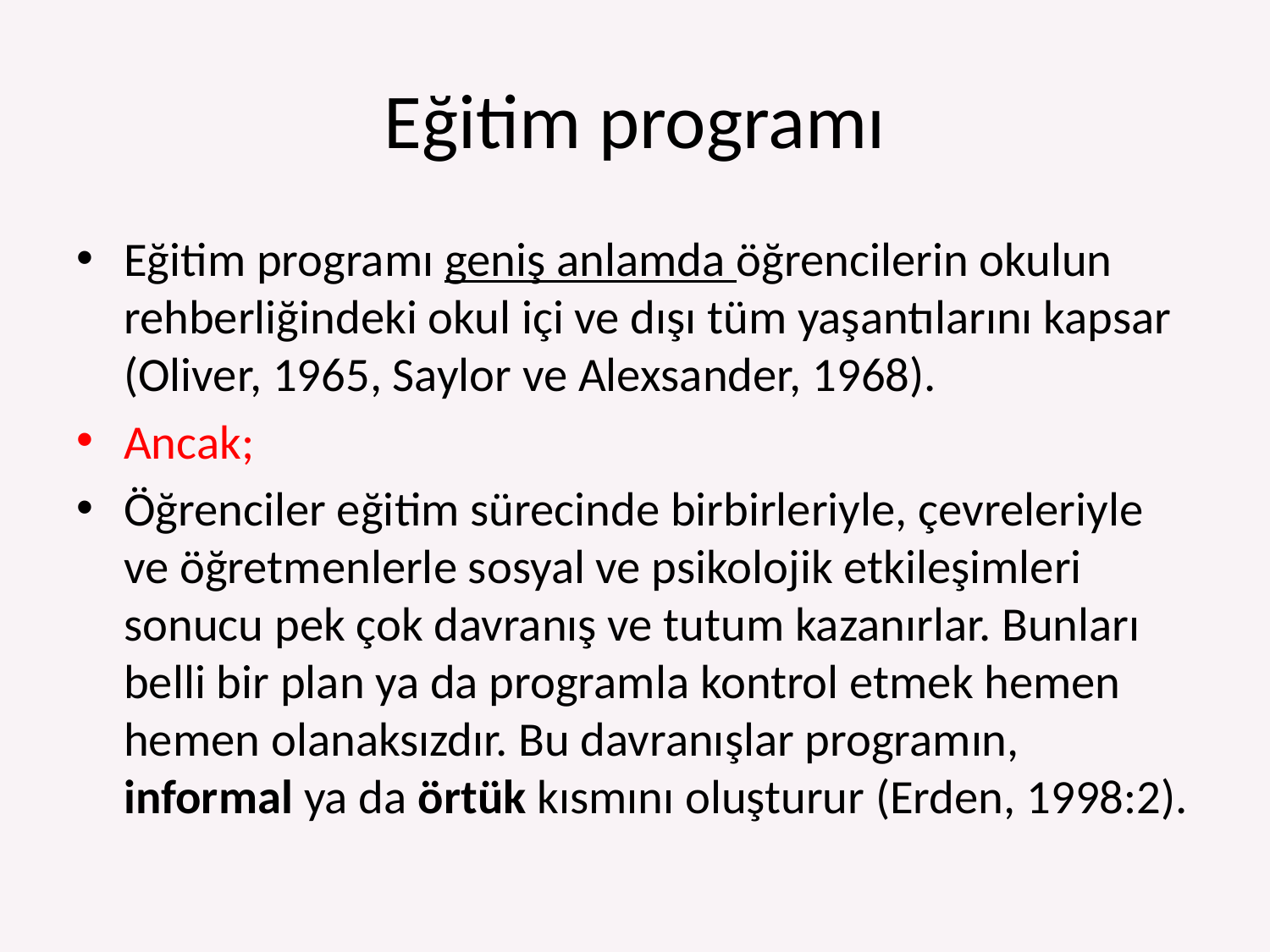

# Eğitim programı
Eğitim programı geniş anlamda öğrencilerin okulun rehberliğindeki okul içi ve dışı tüm yaşantılarını kapsar (Oliver, 1965, Saylor ve Alexsander, 1968).
Ancak;
Öğrenciler eğitim sürecinde birbirleriyle, çevreleriyle ve öğretmenlerle sosyal ve psikolojik etkileşimleri sonucu pek çok davranış ve tutum kazanırlar. Bunları belli bir plan ya da programla kontrol etmek hemen hemen olanaksızdır. Bu davranışlar programın, informal ya da örtük kısmını oluşturur (Erden, 1998:2).